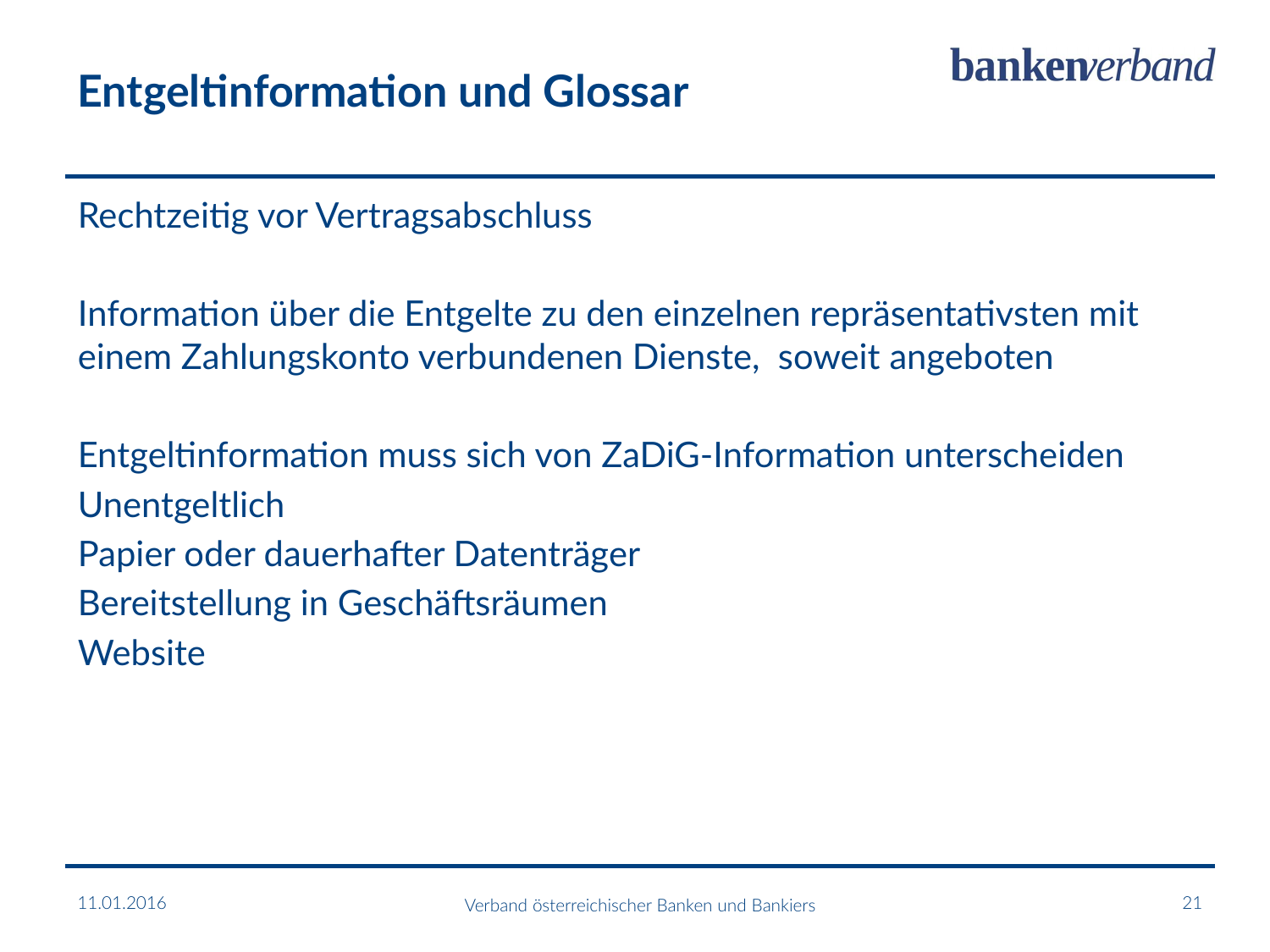

Entgeltinformation und Glossar
Rechtzeitig vor Vertragsabschluss

Information über die Entgelte zu den einzelnen repräsentativsten mit einem Zahlungskonto verbundenen Dienste,  soweit angeboten

Entgeltinformation muss sich von ZaDiG-Information unterscheiden
Unentgeltlich
Papier oder dauerhafter Datenträger
Bereitstellung in Geschäftsräumen
Website